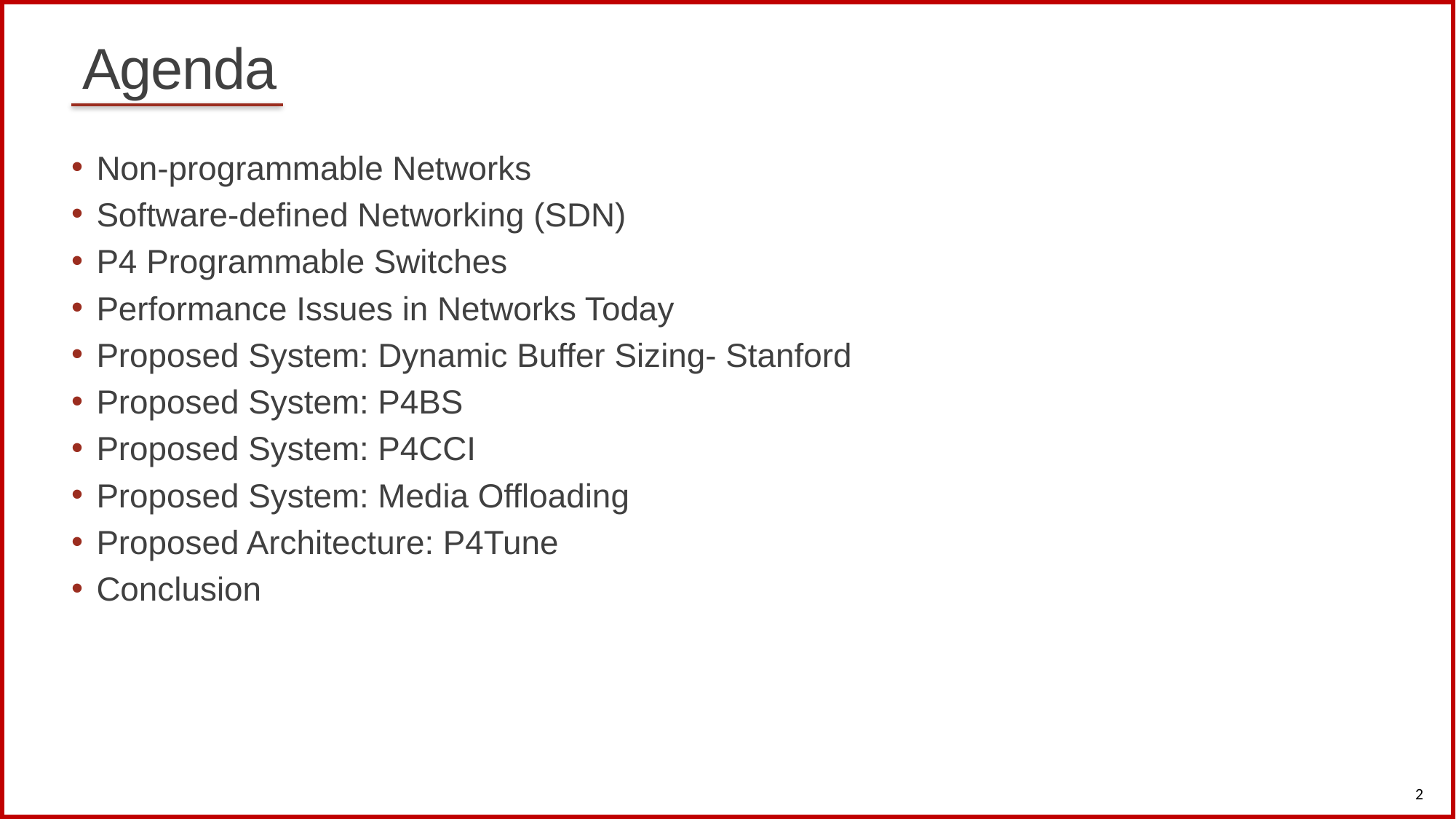

# Agenda
Non-programmable Networks
Software-defined Networking (SDN)
P4 Programmable Switches
Performance Issues in Networks Today
Proposed System: Dynamic Buffer Sizing- Stanford
Proposed System: P4BS
Proposed System: P4CCI
Proposed System: Media Offloading
Proposed Architecture: P4Tune
Conclusion

2